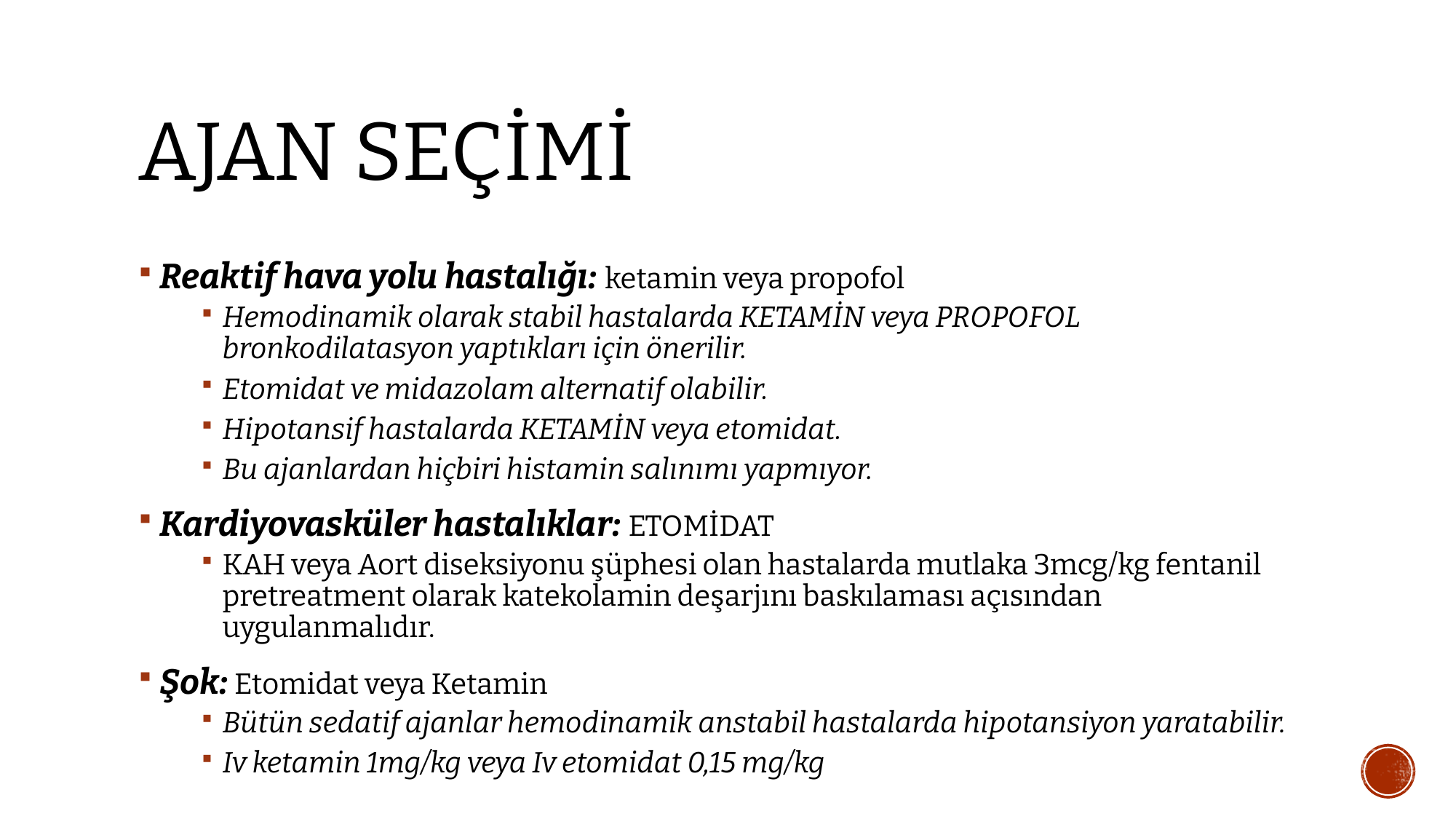

# AJAN seçimi
Reaktif hava yolu hastalığı: ketamin veya propofol
Hemodinamik olarak stabil hastalarda KETAMİN veya PROPOFOL bronkodilatasyon yaptıkları için önerilir.
Etomidat ve midazolam alternatif olabilir.
Hipotansif hastalarda KETAMİN veya etomidat.
Bu ajanlardan hiçbiri histamin salınımı yapmıyor.
Kardiyovasküler hastalıklar: ETOMİDAT
KAH veya Aort diseksiyonu şüphesi olan hastalarda mutlaka 3mcg/kg fentanil pretreatment olarak katekolamin deşarjını baskılaması açısından uygulanmalıdır.
Şok: Etomidat veya Ketamin
Bütün sedatif ajanlar hemodinamik anstabil hastalarda hipotansiyon yaratabilir.
Iv ketamin 1mg/kg veya Iv etomidat 0,15 mg/kg